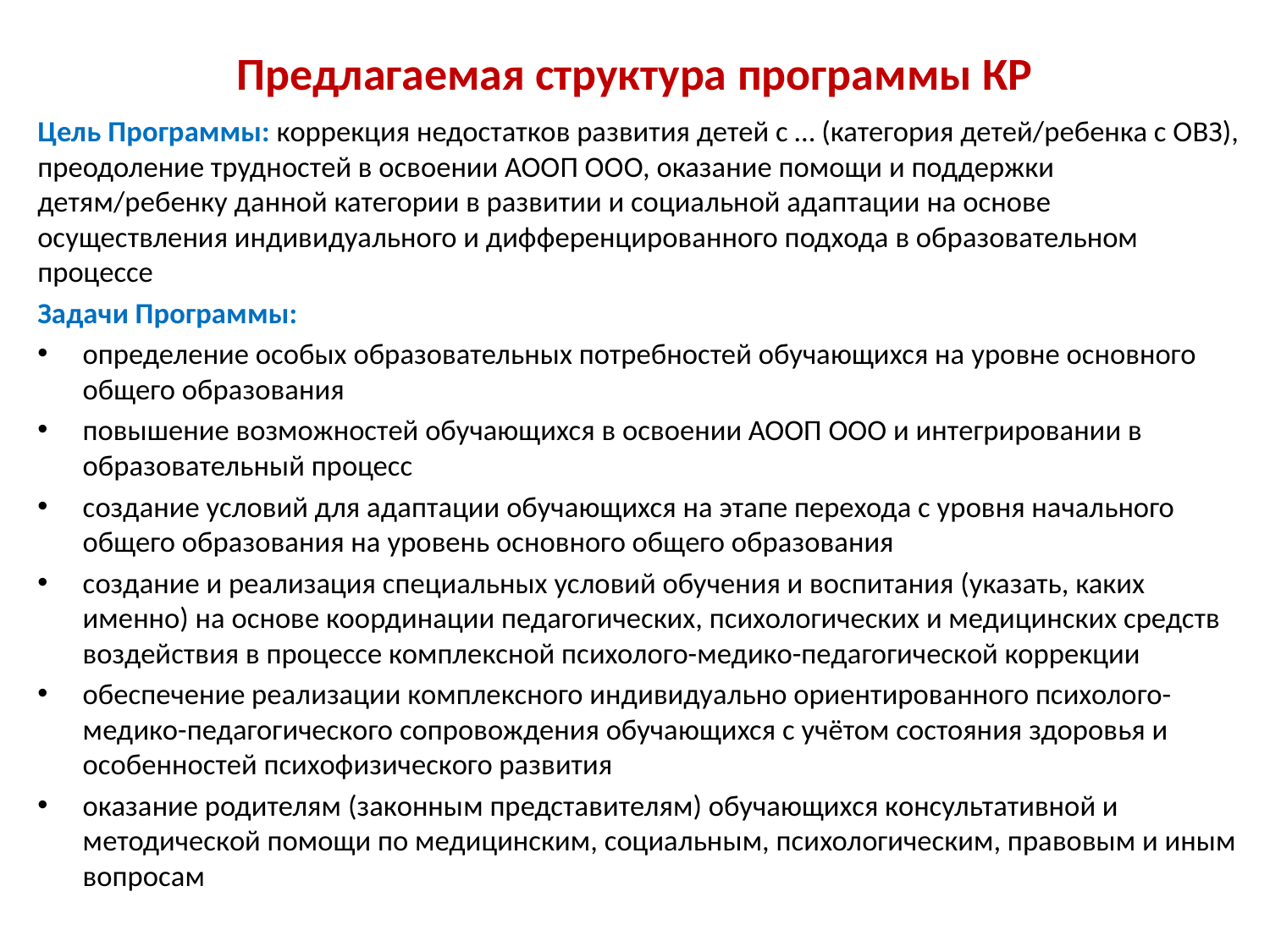

# Предлагаемая структура программы КР
Цель Программы: коррекция недостатков развития детей с … (категория детей/ребенка с ОВЗ), преодоление трудностей в освоении АООП ООО, оказание помощи и поддержки детям/ребенку данной категории в развитии и социальной адаптации на основе осуществления индивидуального и дифференцированного подхода в образовательном процессе
Задачи Программы:
определение особых образовательных потребностей обучающихся на уровне основного общего образования
повышение возможностей обучающихся в освоении АООП ООО и интегрировании в образовательный процесс
создание условий для адаптации обучающихся на этапе перехода с уровня начального общего образования на уровень основного общего образования
создание и реализация специальных условий обучения и воспитания (указать, каких именно) на основе координации педагогических, психологических и медицинских средств воздействия в процессе комплексной психолого-медико-педагогической коррекции
обеспечение реализации комплексного индивидуально ориентированного психолого-медико-педагогического сопровождения обучающихся с учётом состояния здоровья и особенностей психофизического развития
оказание родителям (законным представителям) обучающихся консультативной и методической помощи по медицинским, социальным, психологическим, правовым и иным вопросам